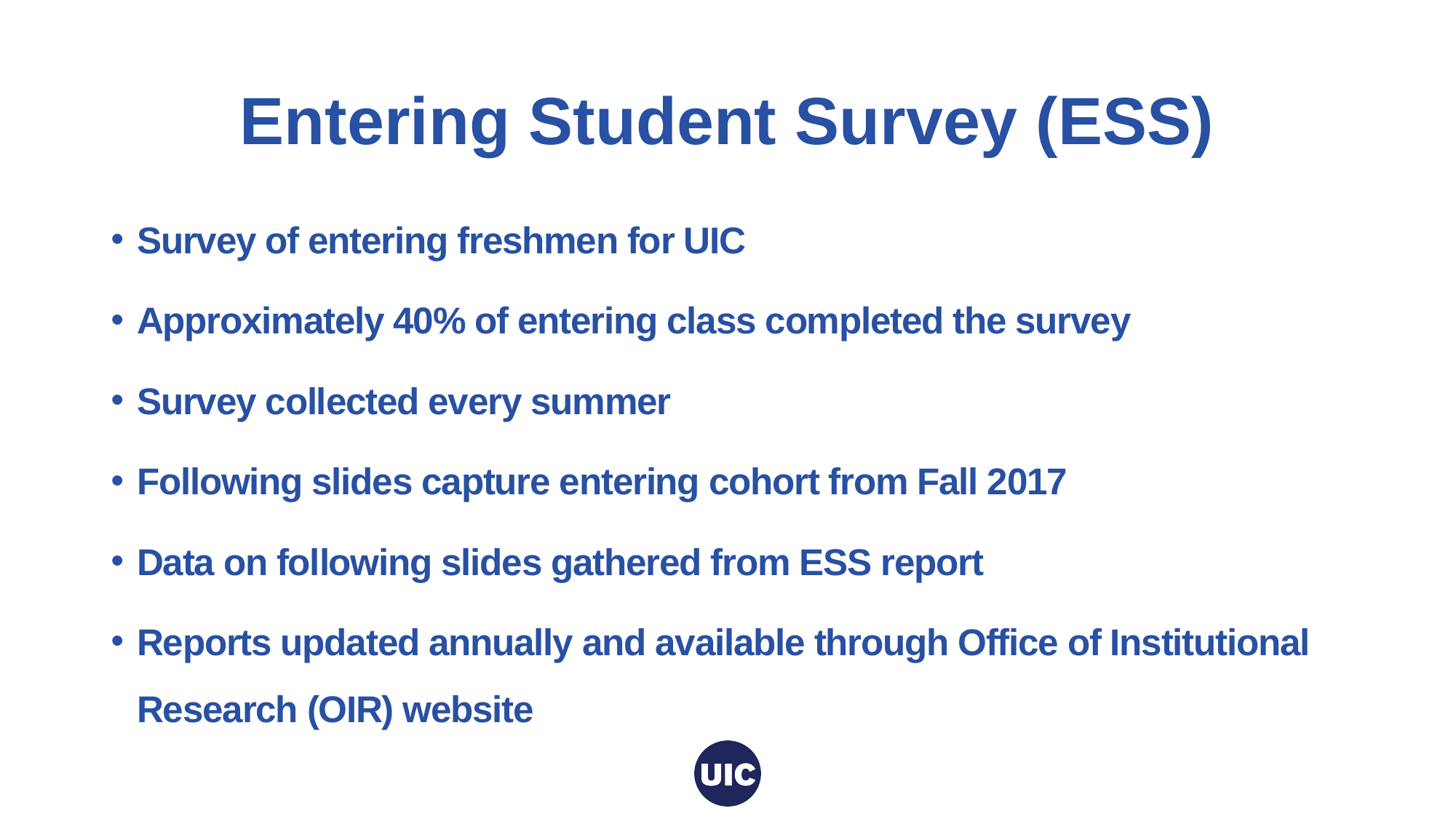

# Entering Student Survey (ESS)
Survey of entering freshmen for UIC
Approximately 40% of entering class completed the survey
Survey collected every summer
Following slides capture entering cohort from Fall 2017
Data on following slides gathered from ESS report
Reports updated annually and available through Office of Institutional Research (OIR) website